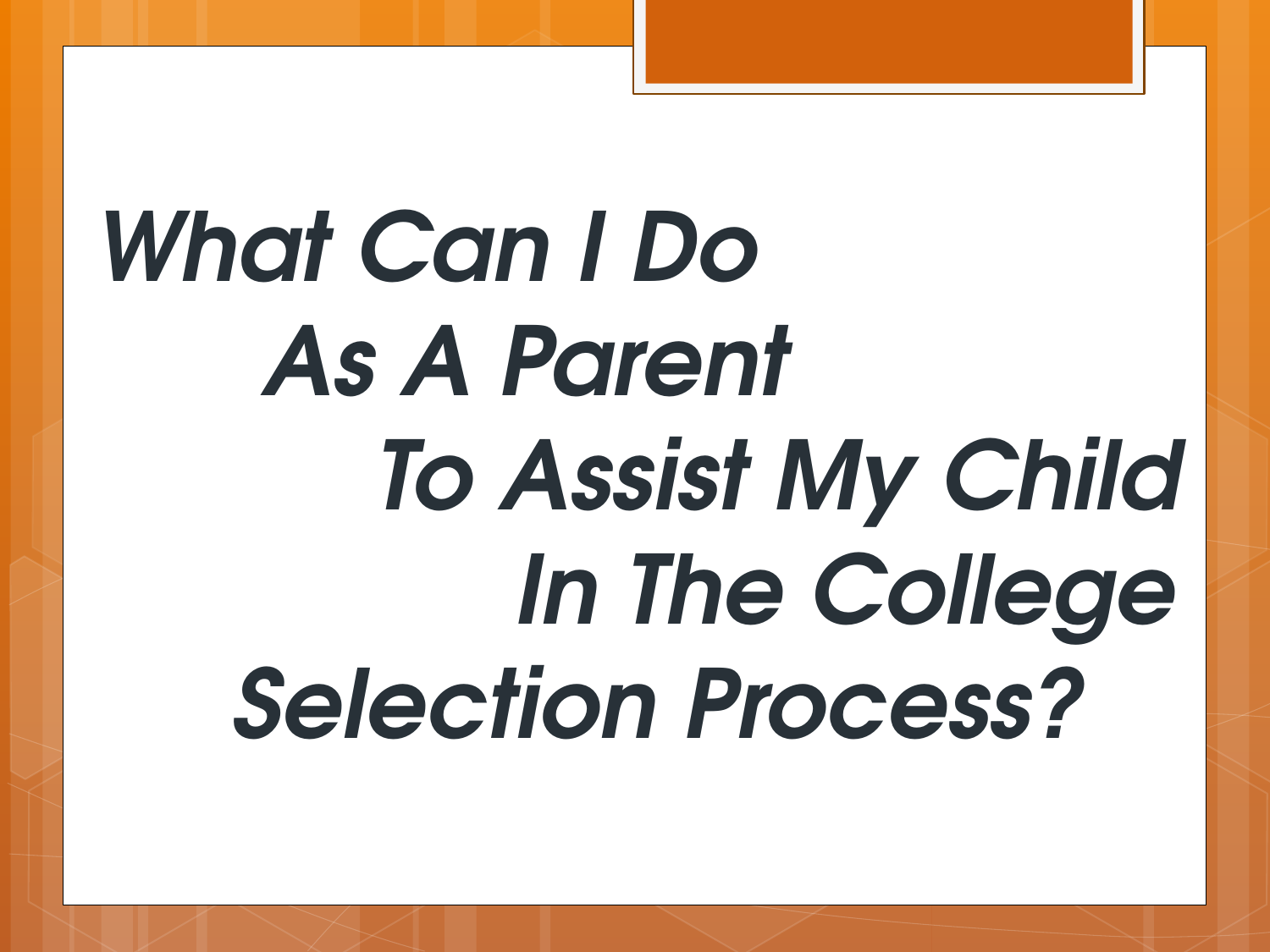

What Can I Do                      As A Parent                         To Assist My Child               In The College Selection Process?